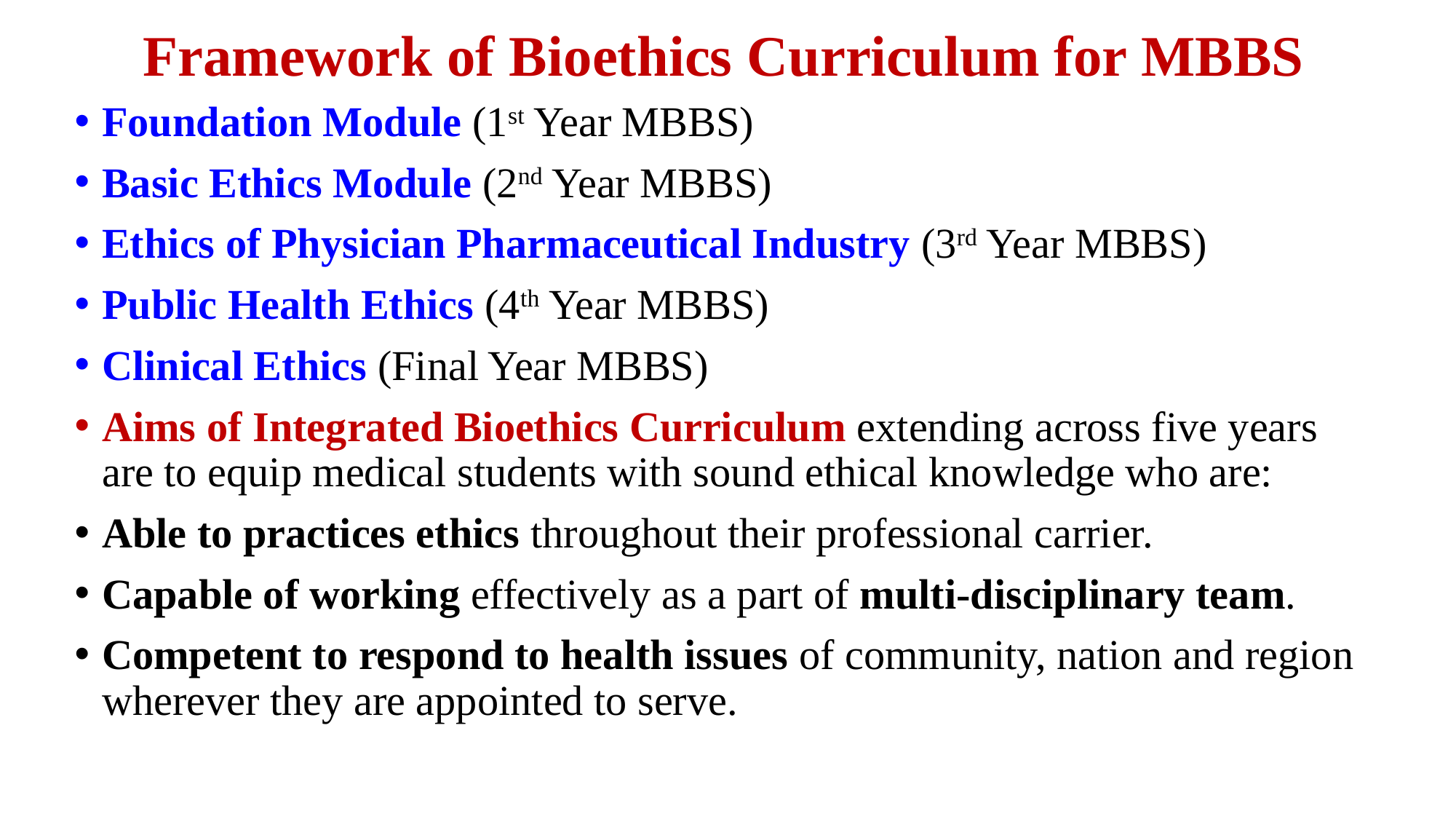

# Framework of Bioethics Curriculum for MBBS
Foundation Module (1st Year MBBS)
Basic Ethics Module (2nd Year MBBS)
Ethics of Physician Pharmaceutical Industry (3rd Year MBBS)
Public Health Ethics (4th Year MBBS)
Clinical Ethics (Final Year MBBS)
Aims of Integrated Bioethics Curriculum extending across five years are to equip medical students with sound ethical knowledge who are:
Able to practices ethics throughout their professional carrier.
Capable of working effectively as a part of multi-disciplinary team.
Competent to respond to health issues of community, nation and region wherever they are appointed to serve.